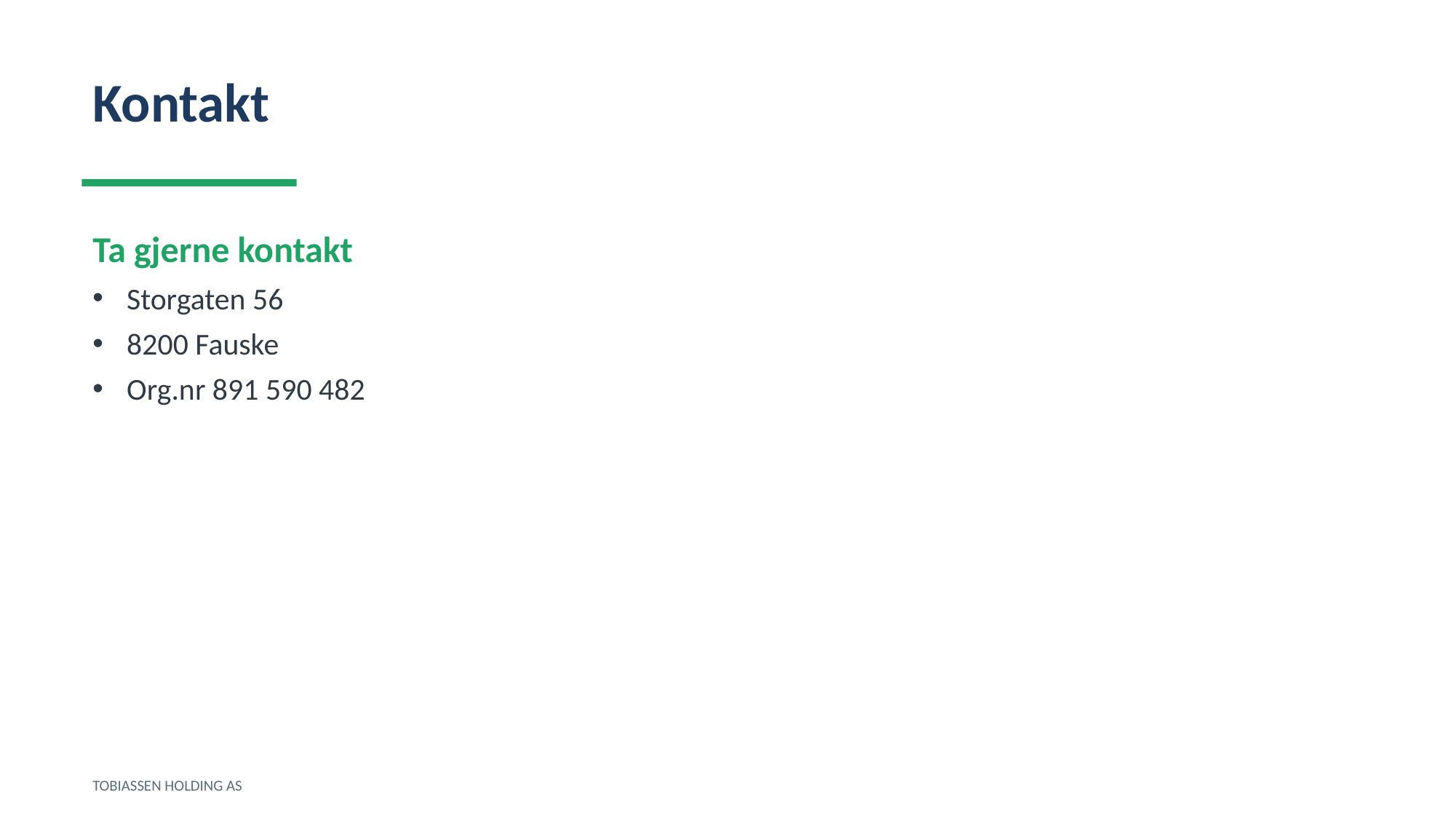

Kontakt

Ta gjerne kontakt
Storgaten 56
8200 Fauske
Org.nr 891 590 482
TOBIASSEN HOLDING AS